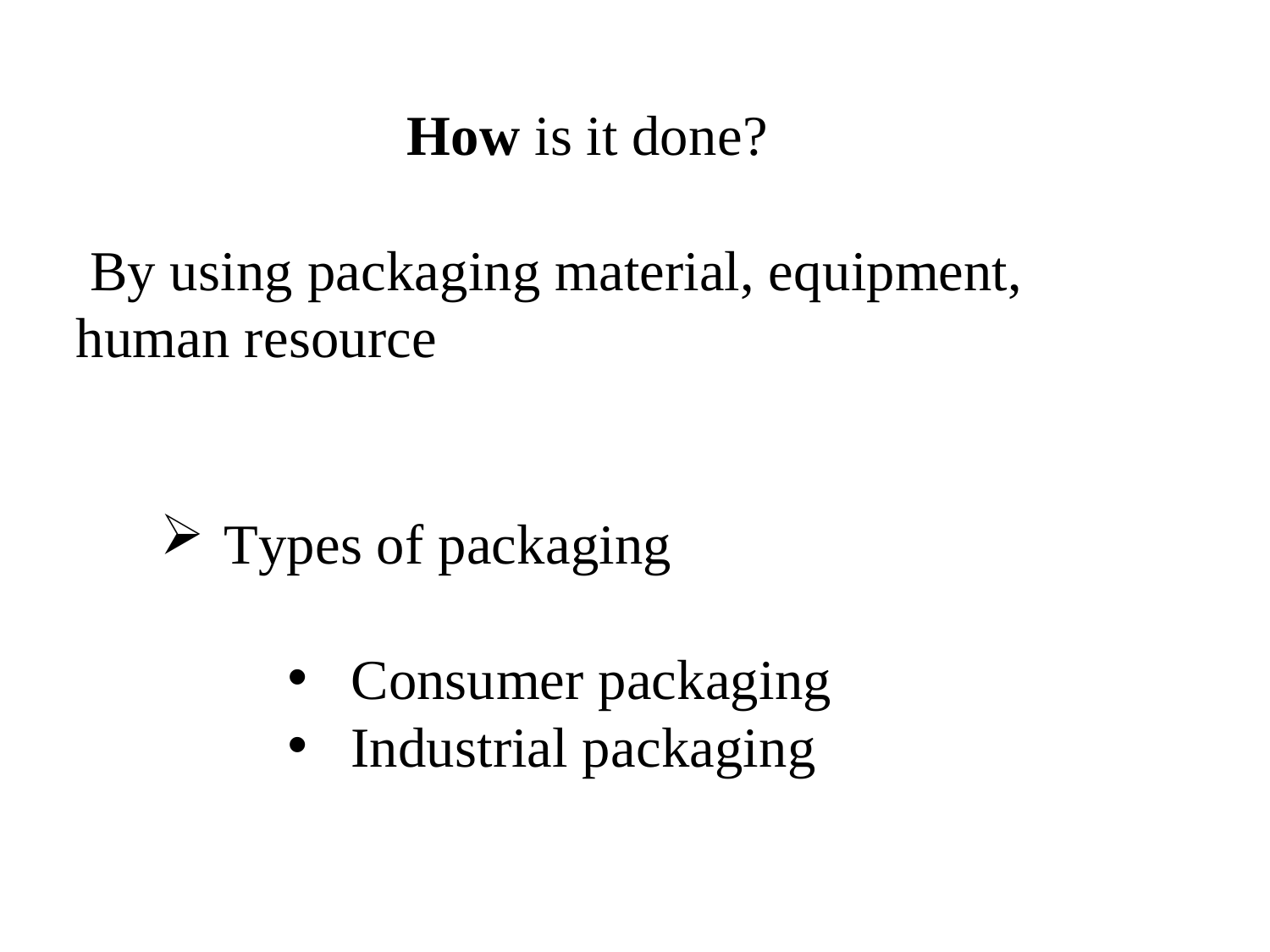

How is it done?

By using packaging material, equipment, human resource

Types of packaging

Consumer packaging
Industrial packaging